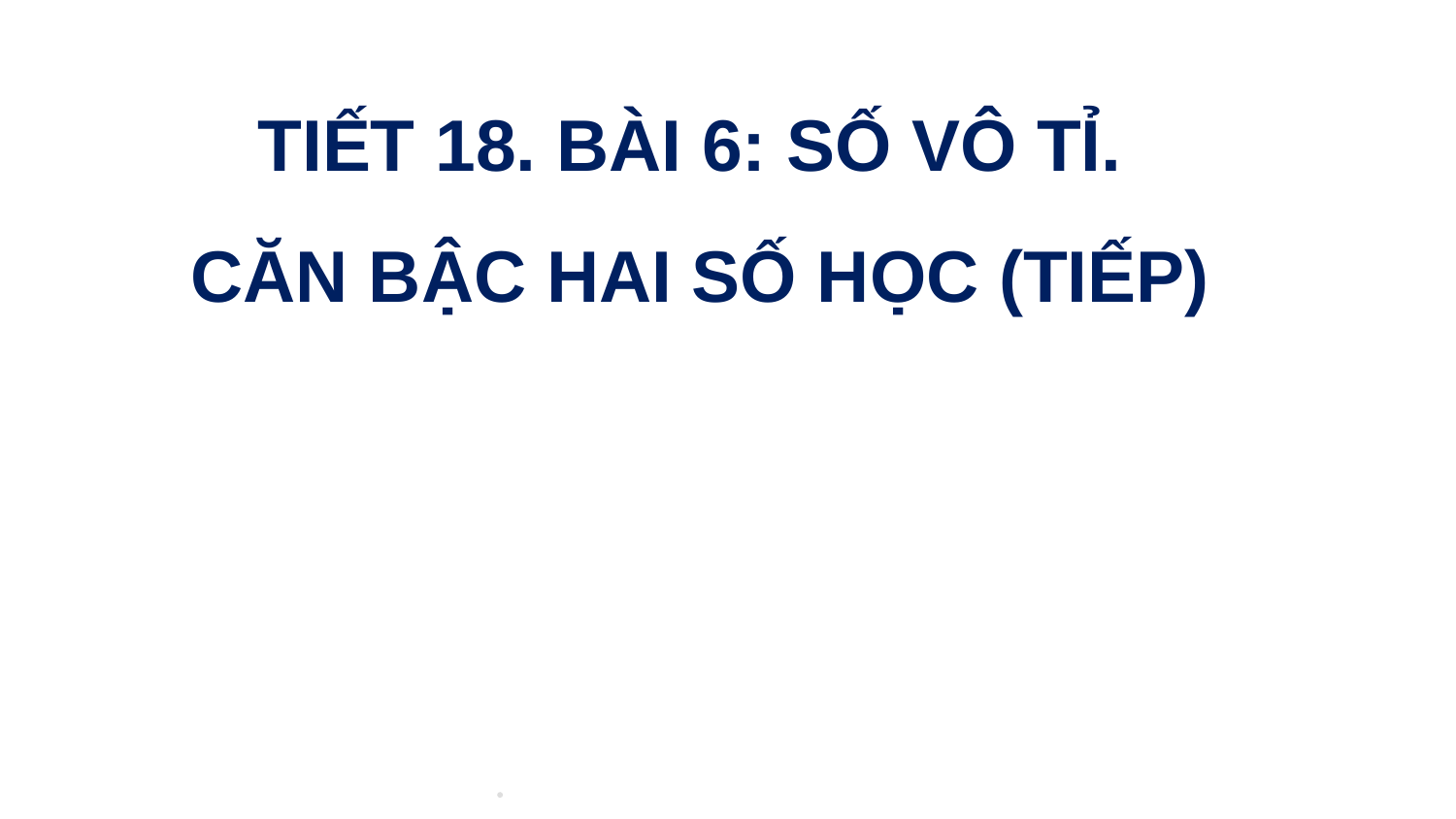

TIẾT 18. BÀI 6: SỐ VÔ TỈ.
CĂN BẬC HAI SỐ HỌC (TIẾP)